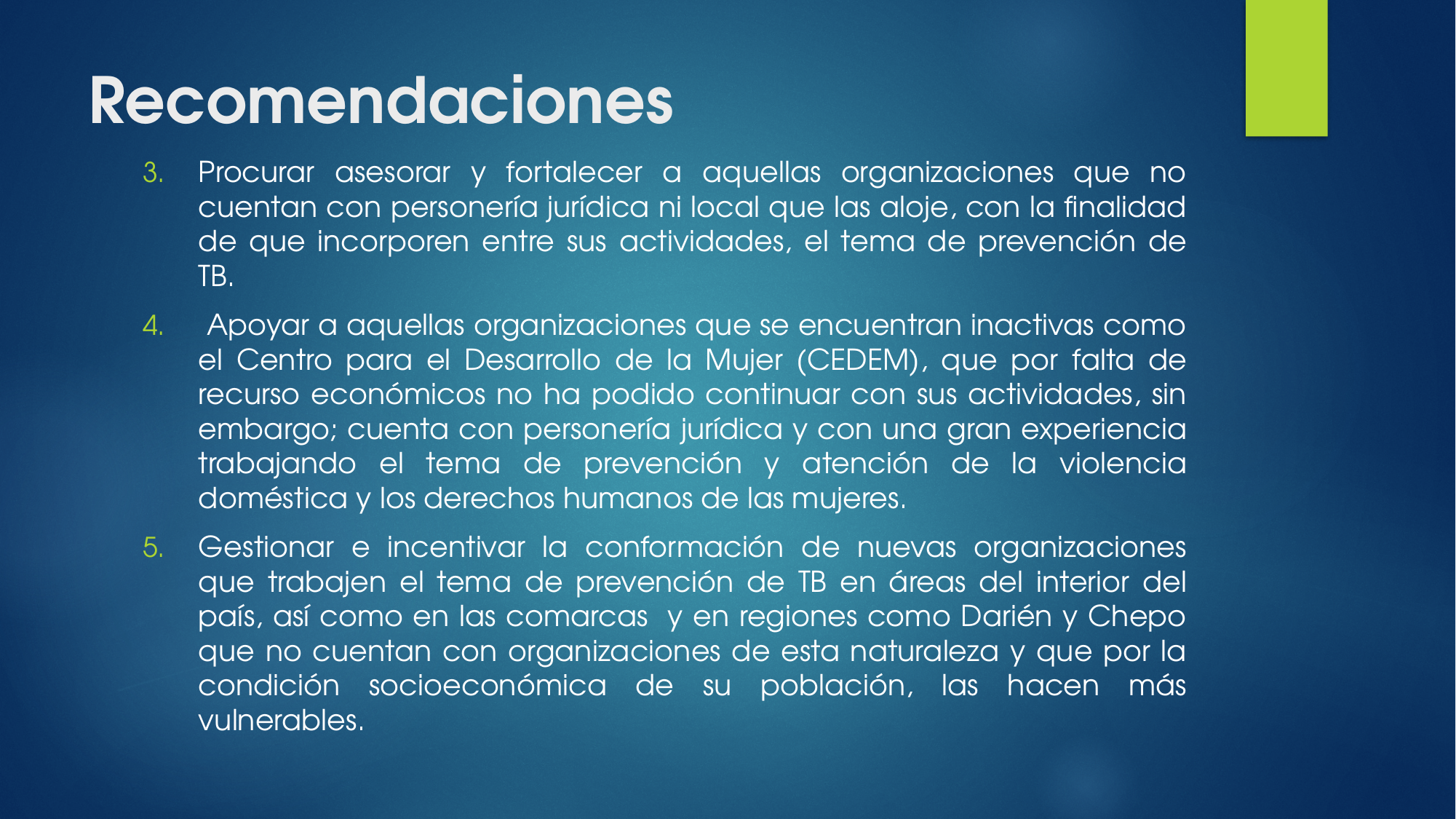

# Recomendaciones
Procurar asesorar y fortalecer a aquellas organizaciones que no cuentan con personería jurídica ni local que las aloje, con la finalidad de que incorporen entre sus actividades, el tema de prevención de TB.
 Apoyar a aquellas organizaciones que se encuentran inactivas como el Centro para el Desarrollo de la Mujer (CEDEM), que por falta de recurso económicos no ha podido continuar con sus actividades, sin embargo; cuenta con personería jurídica y con una gran experiencia trabajando el tema de prevención y atención de la violencia doméstica y los derechos humanos de las mujeres.
Gestionar e incentivar la conformación de nuevas organizaciones que trabajen el tema de prevención de TB en áreas del interior del país, así como en las comarcas  y en regiones como Darién y Chepo que no cuentan con organizaciones de esta naturaleza y que por la condición socioeconómica de su población, las hacen más vulnerables.